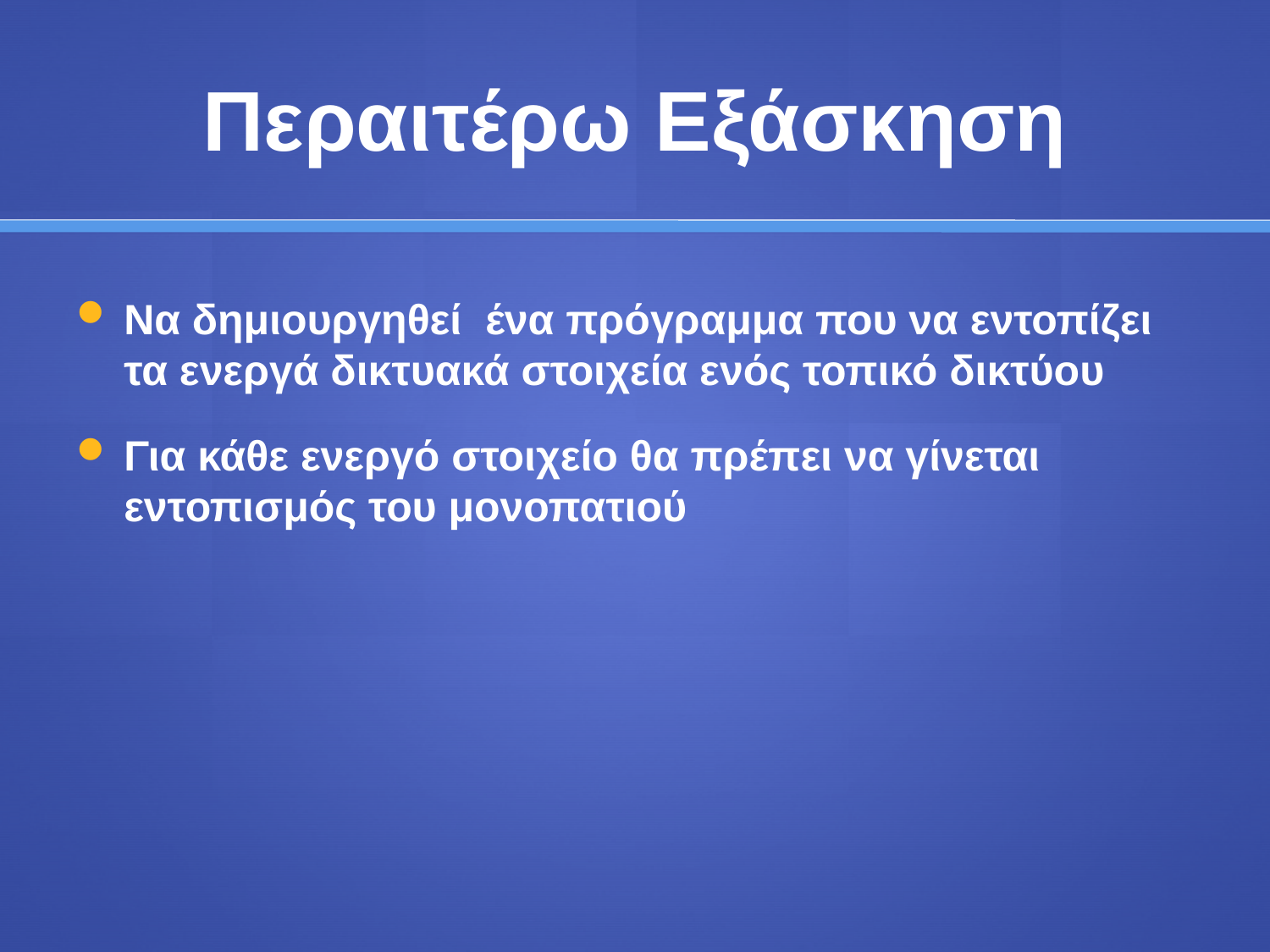

# Περαιτέρω Εξάσκηση
Να δημιουργηθεί  ένα πρόγραμμα που να εντοπίζει τα ενεργά δικτυακά στοιχεία ενός τοπικό δικτύου
Για κάθε ενεργό στοιχείο θα πρέπει να γίνεται εντοπισμός του μονοπατιού